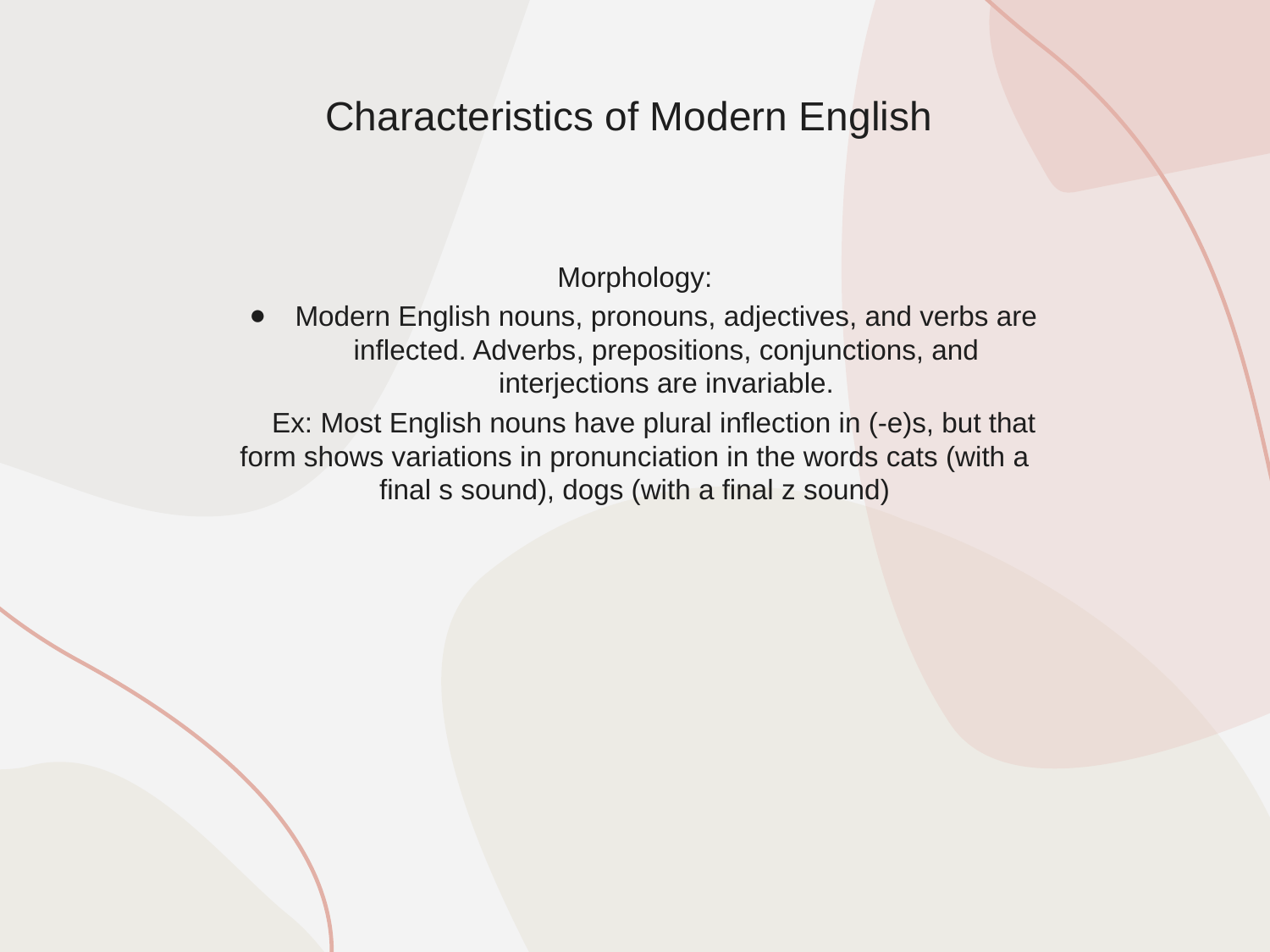

# Characteristics of Modern English
Morphology:
Modern English nouns, pronouns, adjectives, and verbs are inflected. Adverbs, prepositions, conjunctions, and interjections are invariable.
     Ex: Most English nouns have plural inflection in (-e)s, but that form shows variations in pronunciation in the words cats (with a final s sound), dogs (with a final z sound)